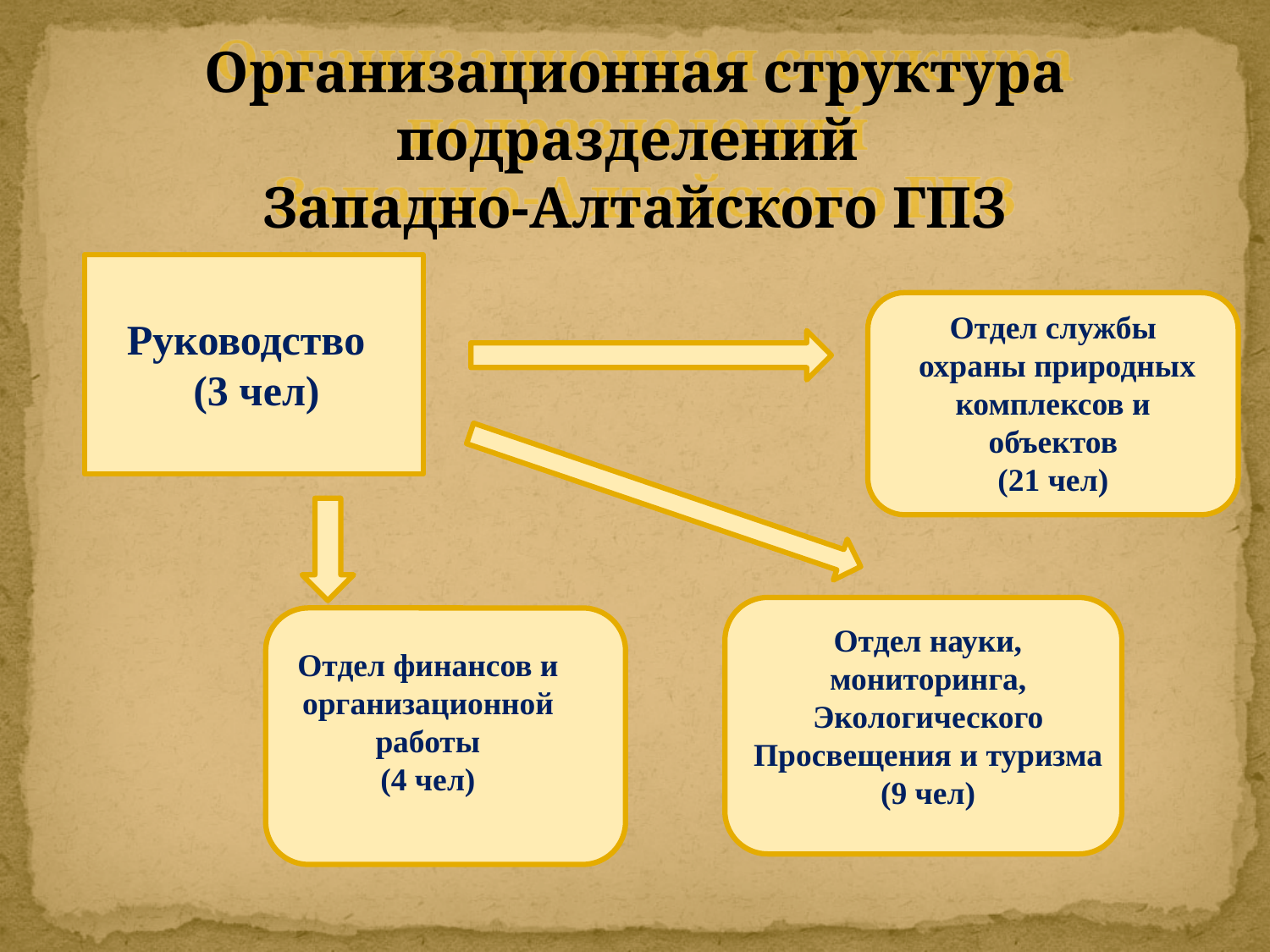

#
Организационная структура подразделений
Западно-Алтайского ГПЗ

Отдел службы
 охраны природных комплексов и объектов
(21 чел)
Руководство
(3 чел)

Отдел науки, мониторинга, Экологического
Просвещения и туризма
(9 чел)
Отдел финансов и организационной работы
(4 чел)